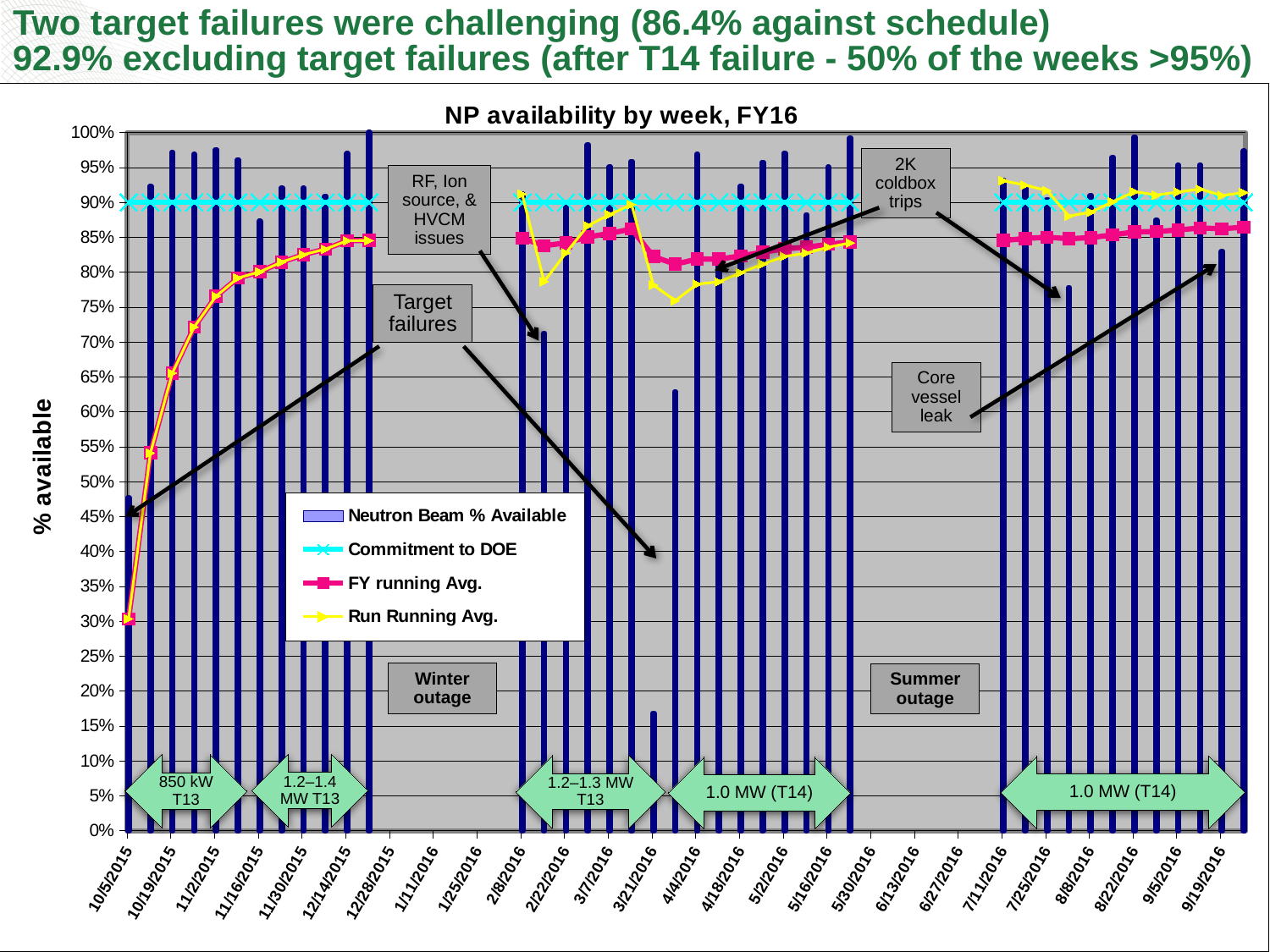

# Two target failures were challenging (86.4% against schedule) 92.9% excluding target failures (after T14 failure - 50% of the weeks >95%)

[unsupported chart]

2K coldbox trips
RF, Ion source, & HVCM issues
Target
failures
Core vessel leak
Winter outage
Summer outage
850 kW
T13
1.2–1.4 MW T13
1.2–1.3 MW
T13
1.0 MW (T14)
1.0 MW (T14)